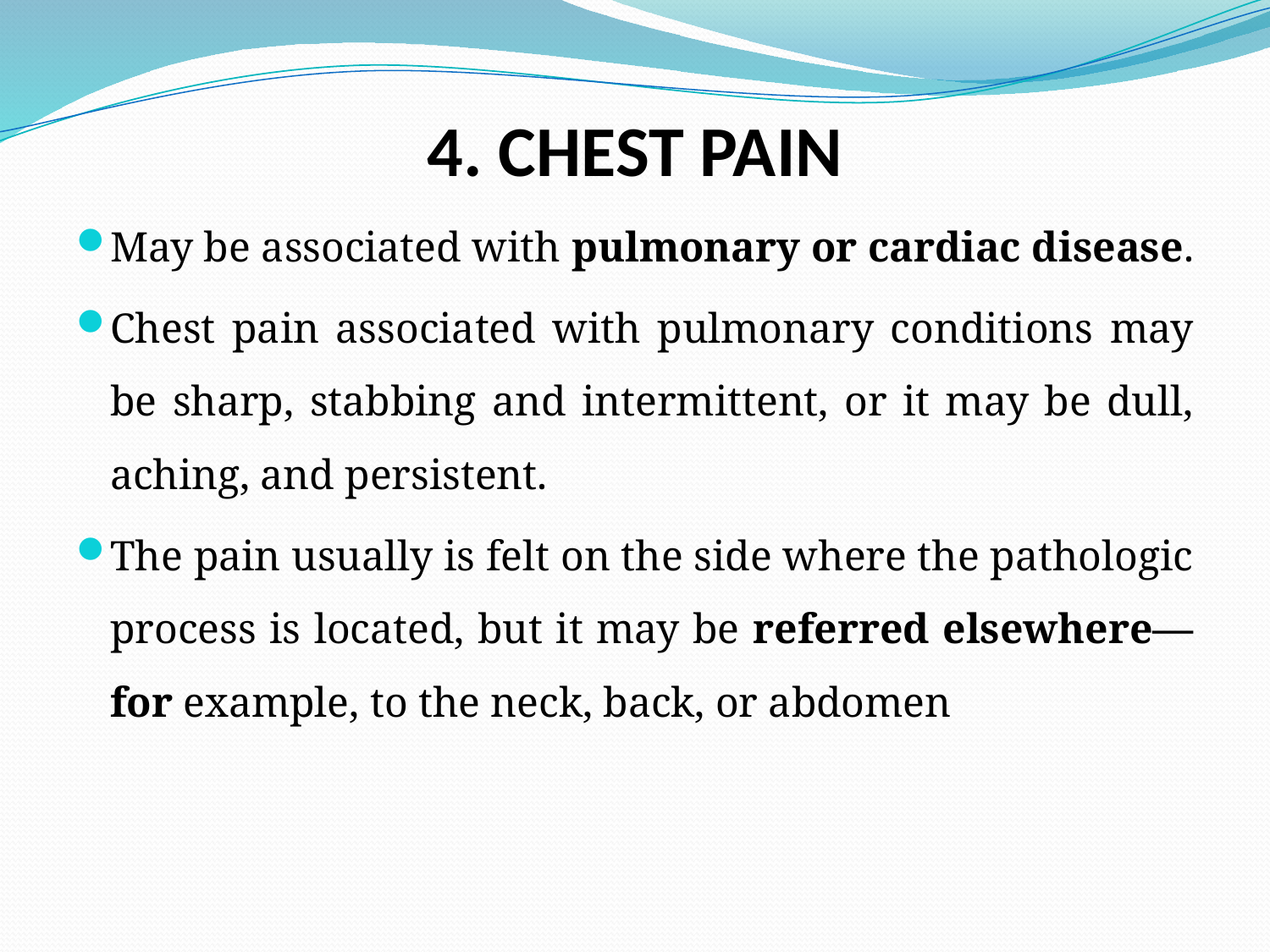

# 4. CHEST PAIN
May be associated with pulmonary or cardiac disease.
Chest pain associated with pulmonary conditions may be sharp, stabbing and intermittent, or it may be dull, aching, and persistent.
The pain usually is felt on the side where the pathologic process is located, but it may be referred elsewhere—for example, to the neck, back, or abdomen